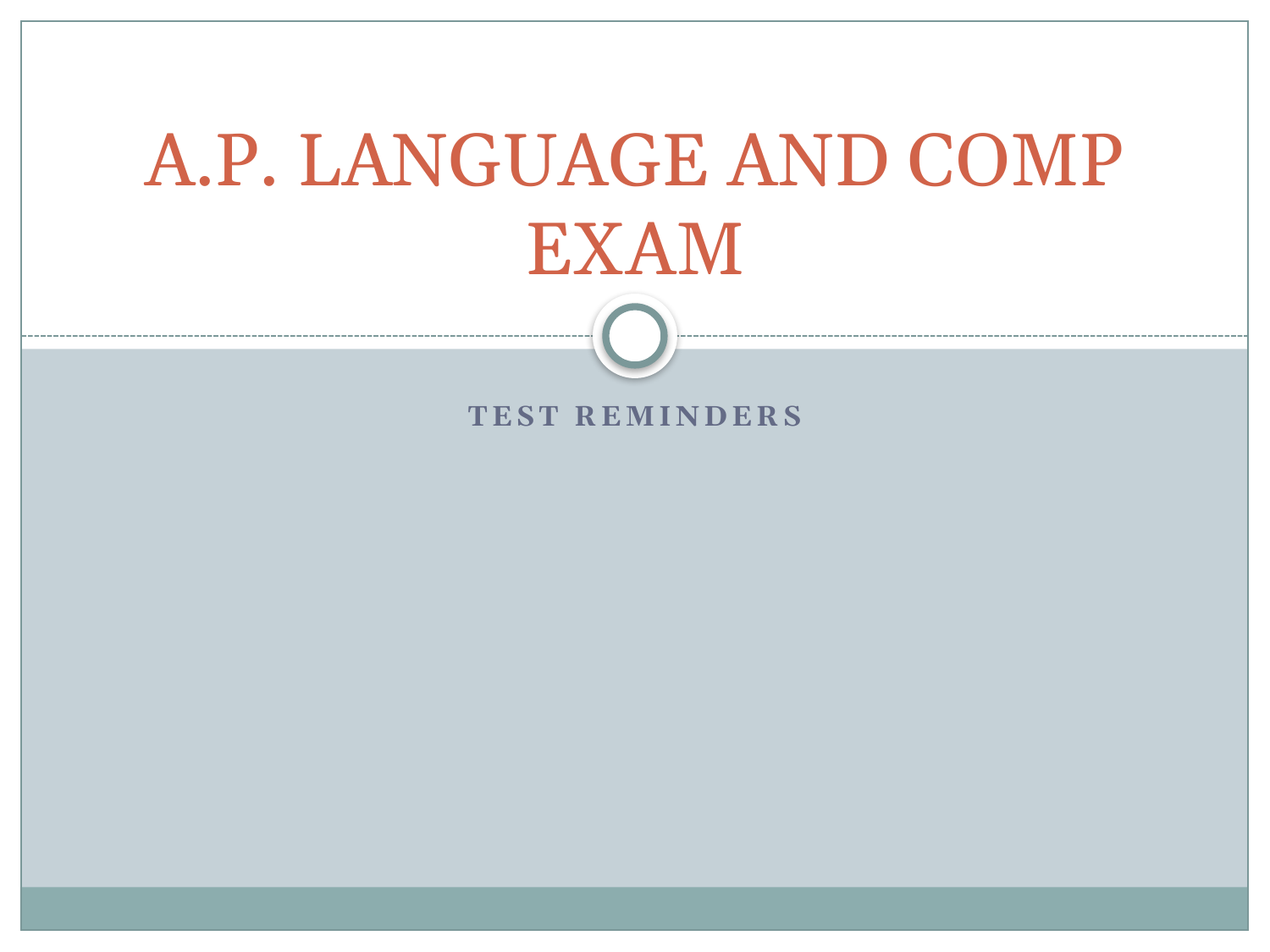

# A.P. LANGUAGE AND COMP EXAM
Test Reminders